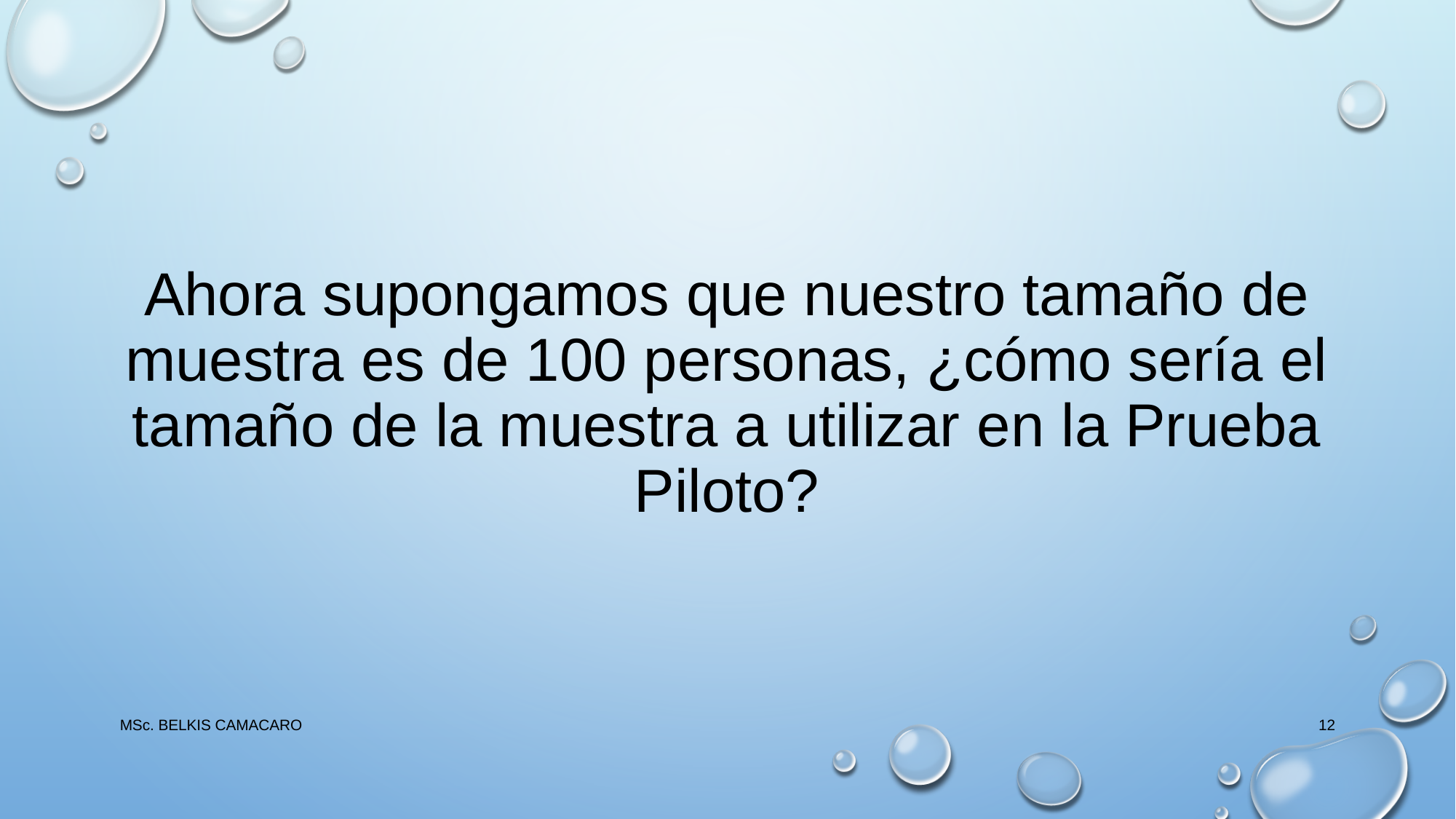

# Ahora supongamos que nuestro tamaño de muestra es de 100 personas, ¿cómo sería el tamaño de la muestra a utilizar en la Prueba Piloto?
MSc. BELKIS CAMACARO
12